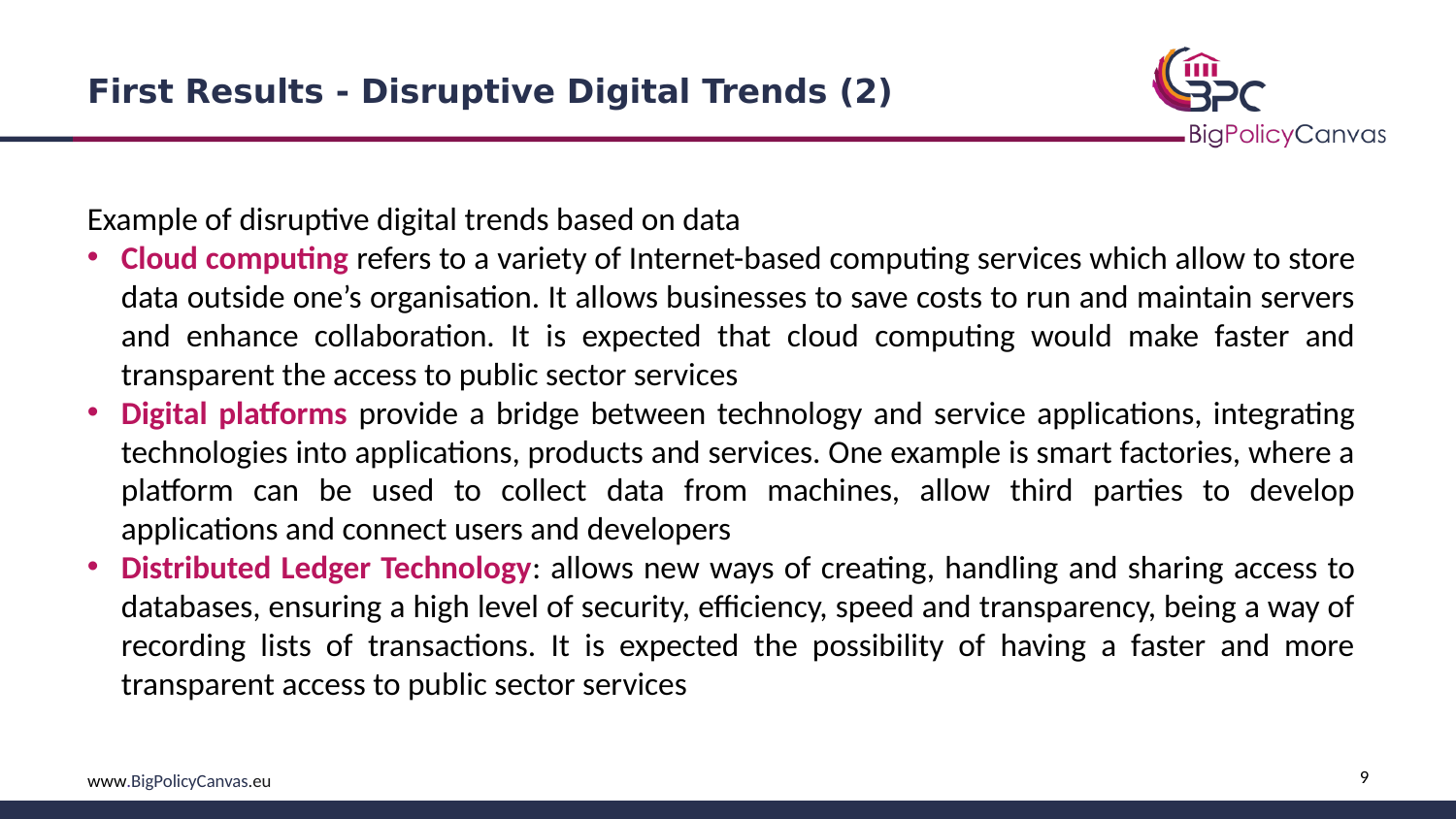

# First Results - Disruptive Digital Trends (2)
Example of disruptive digital trends based on data
Cloud computing refers to a variety of Internet-based computing services which allow to store data outside one’s organisation. It allows businesses to save costs to run and maintain servers and enhance collaboration. It is expected that cloud computing would make faster and transparent the access to public sector services
Digital platforms provide a bridge between technology and service applications, integrating technologies into applications, products and services. One example is smart factories, where a platform can be used to collect data from machines, allow third parties to develop applications and connect users and developers
Distributed Ledger Technology: allows new ways of creating, handling and sharing access to databases, ensuring a high level of security, efficiency, speed and transparency, being a way of recording lists of transactions. It is expected the possibility of having a faster and more transparent access to public sector services